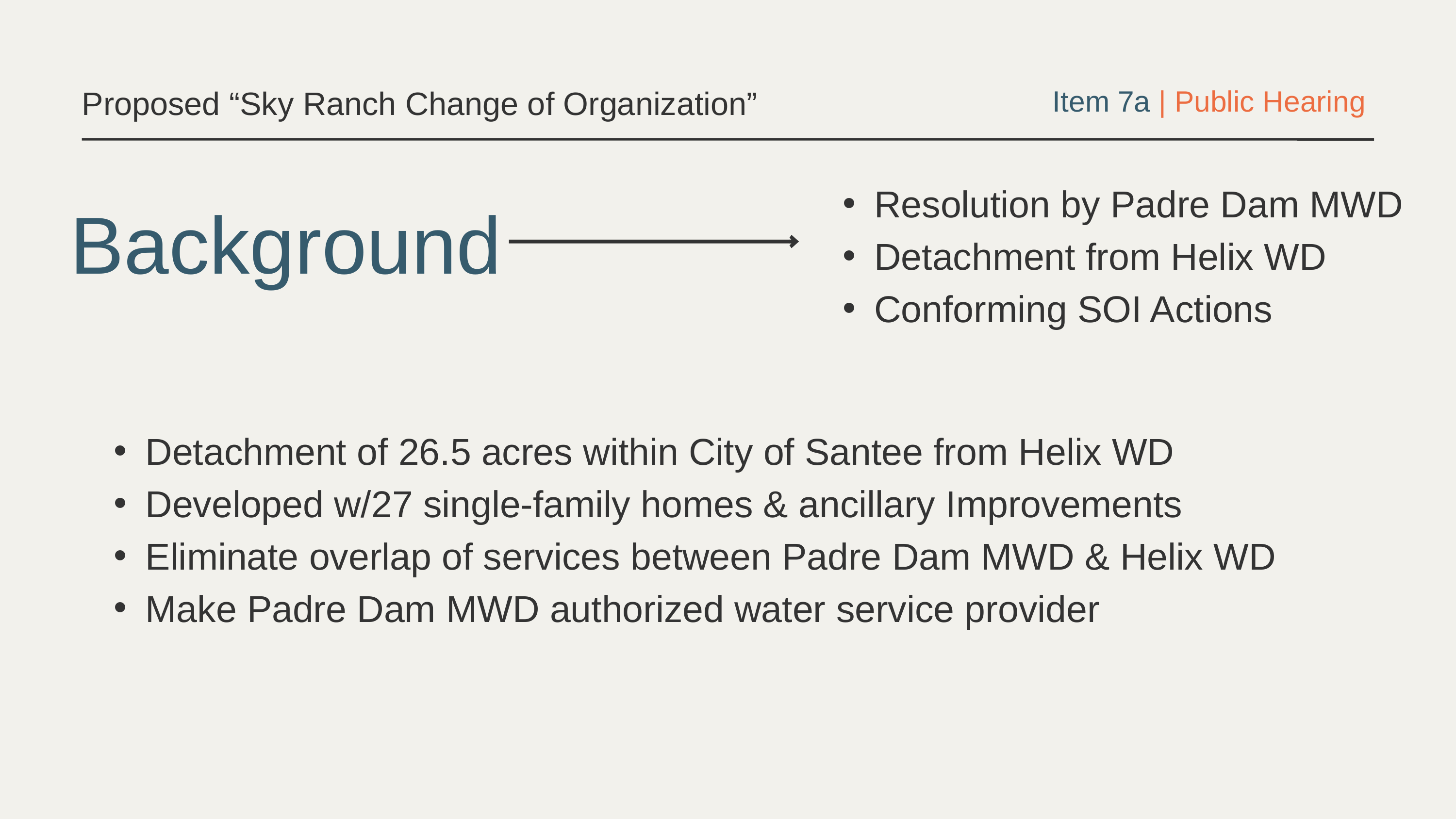

Proposed “Sky Ranch Change of Organization”
Item 7a | Public Hearing

Resolution by Padre Dam MWD
Detachment from Helix WD
Conforming SOI Actions
Background

Detachment of 26.5 acres within City of Santee from Helix WD
Developed w/27 single-family homes & ancillary Improvements
Eliminate overlap of services between Padre Dam MWD & Helix WD
Make Padre Dam MWD authorized water service provider